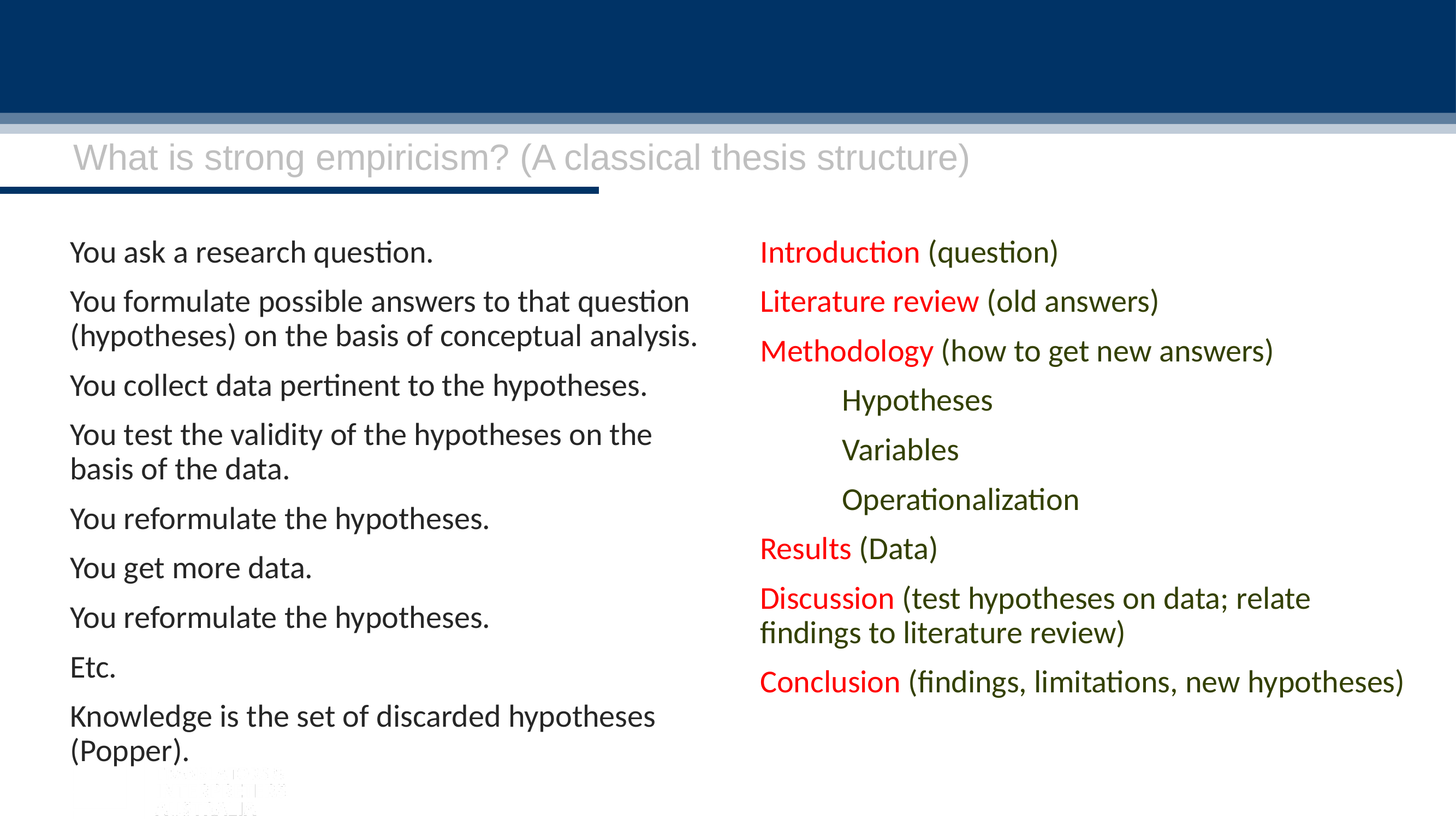

What is strong empiricism? (A classical thesis structure)
You ask a research question.
You formulate possible answers to that question (hypotheses) on the basis of conceptual analysis.
You collect data pertinent to the hypotheses.
You test the validity of the hypotheses on the basis of the data.
You reformulate the hypotheses.
You get more data.
You reformulate the hypotheses.
Etc.
Knowledge is the set of discarded hypotheses (Popper).

Introduction (question)
Literature review (old answers)
Methodology (how to get new answers)
	Hypotheses
	Variables
	Operationalization
Results (Data)
Discussion (test hypotheses on data; relate findings to literature review)
Conclusion (findings, limitations, new hypotheses)